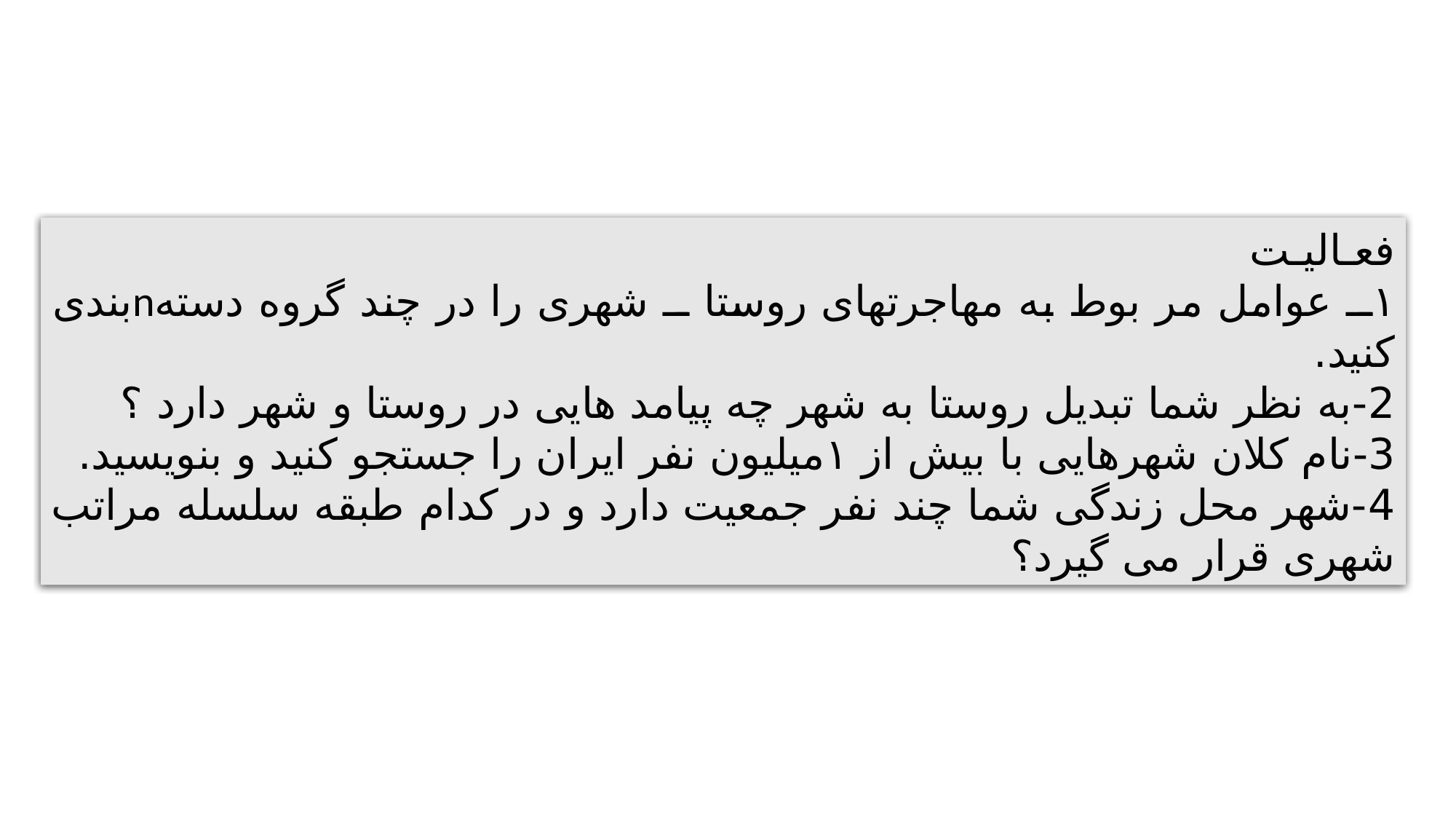

فعـالیـت
١ــ عوامل مر بوط به مهاجرتهای روستا ــ شهری را در چند گروه دستهnبندی کنید.
2-به نظر شما تبدیل روستا به شهر چه پیامد هایی در روستا و شهر دارد ؟
3-نام کلان شهرهایی با بیش از ١میلیون نفر ایران را جستجو کنید و بنویسید.
4-شهر محل زندگی شما چند نفر جمعیت دارد و در کدام طبقه سلسله مراتب شهری قرار می گیرد؟